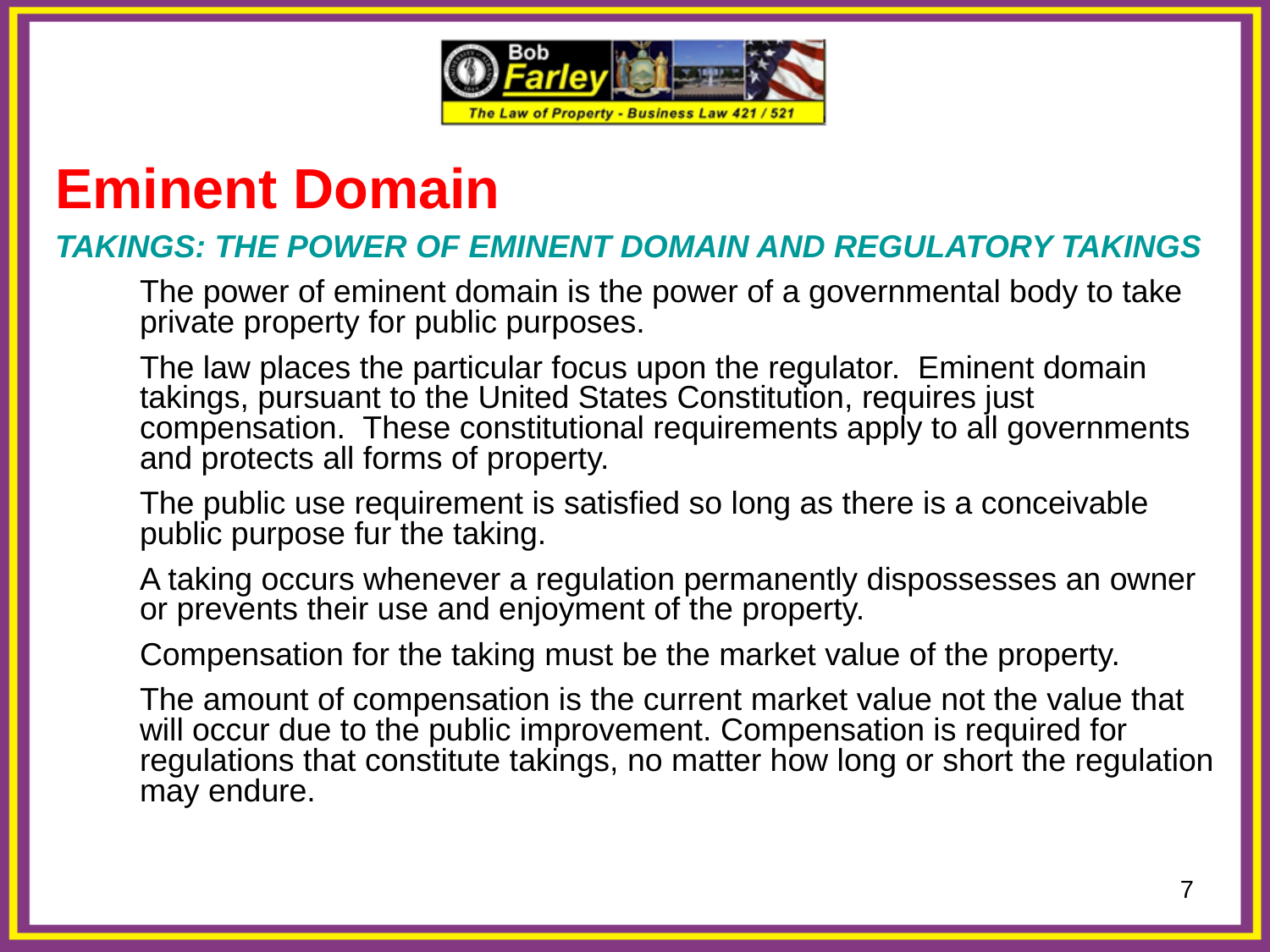

Eminent Domain

TAKINGS: THE POWER OF EMINENT DOMAIN AND REGULATORY TAKINGS

	The power of eminent domain is the power of a governmental body to take private property for public purposes.

	The law places the particular focus upon the regulator.  Eminent domain takings, pursuant to the United States Constitution, requires just compensation.  These constitutional requirements apply to all governments and protects all forms of property.

	The public use requirement is satisfied so long as there is a conceivable public purpose fur the taking.

	A taking occurs whenever a regulation permanently dispossesses an owner or prevents their use and enjoyment of the property.

	Compensation for the taking must be the market value of the property.

	The amount of compensation is the current market value not the value that will occur due to the public improvement. Compensation is required for regulations that constitute takings, no matter how long or short the regulation may endure.
7